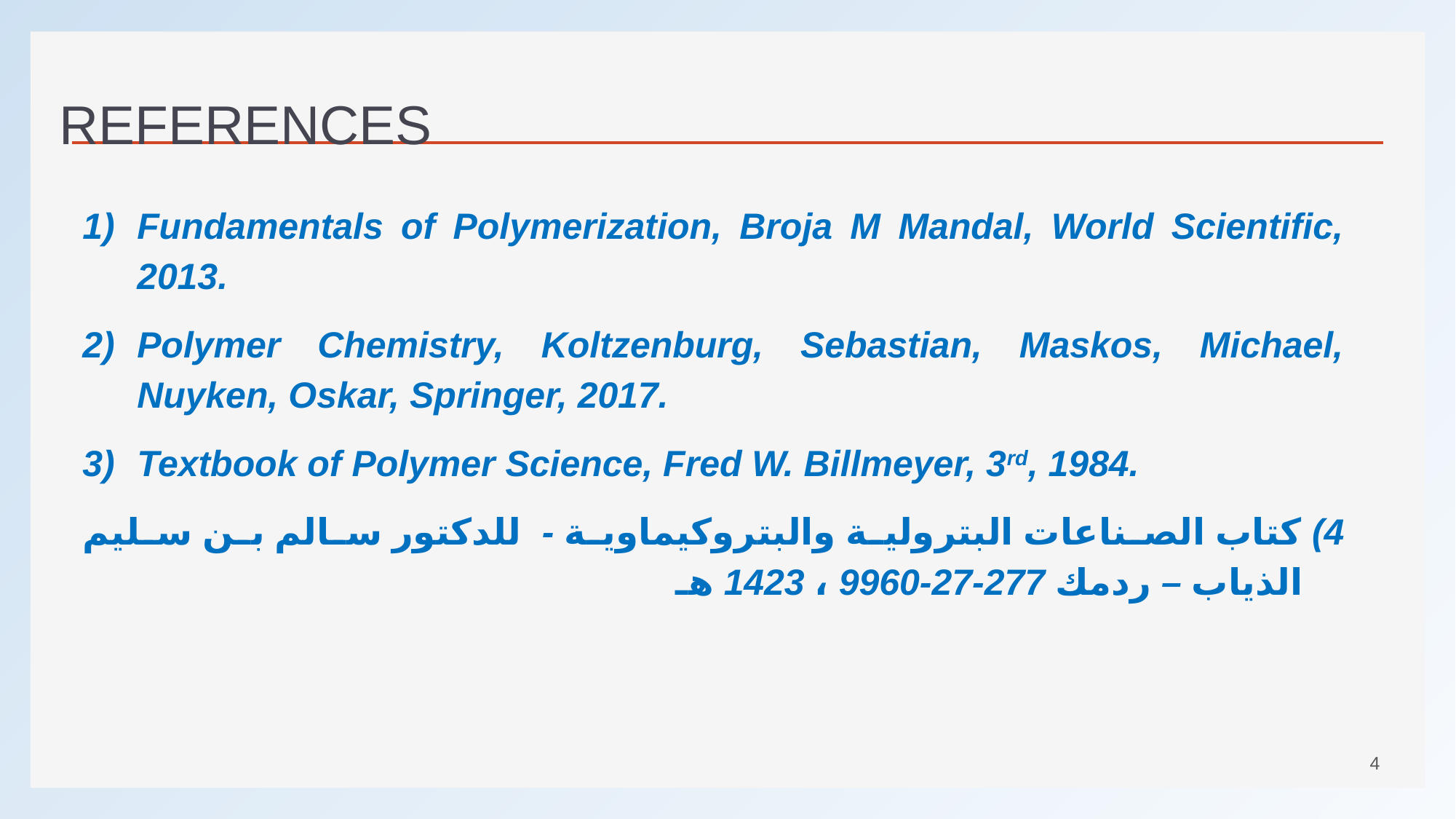

References
Fundamentals of Polymerization, Broja M Mandal, World Scientific, 2013.
Polymer Chemistry, Koltzenburg, Sebastian, Maskos, Michael, Nuyken, Oskar, Springer, 2017.
Textbook of Polymer Science, Fred W. Billmeyer, 3rd, 1984.
4) كتاب الصناعات البترولية والبتروكيماوية -  للدكتور سالم بن سليم الذياب – ردمك 277-27-9960 ، 1423 هـ
4